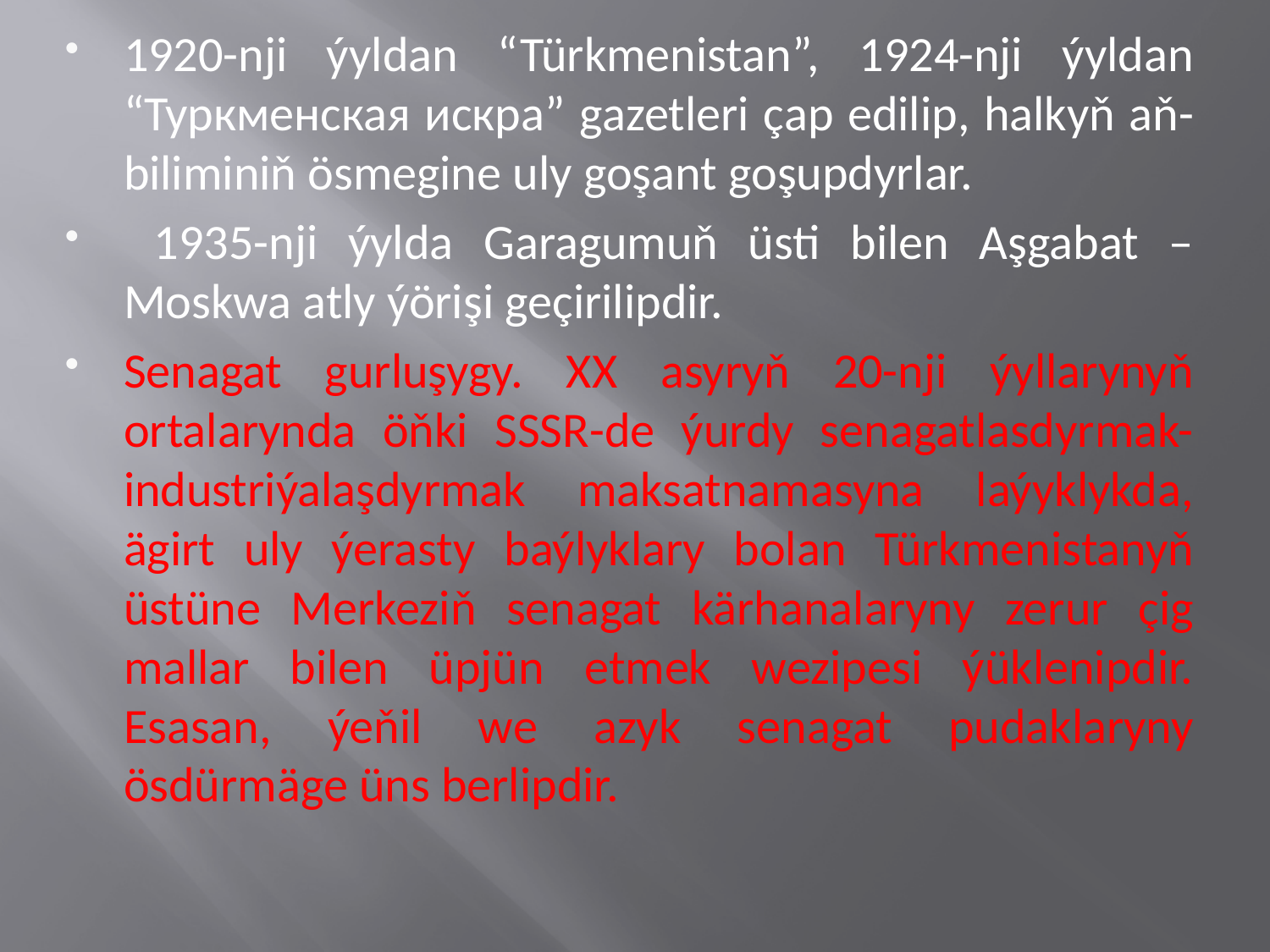

1920-nji ýyldan “Türkmenistan”, 1924-nji ýyldan “Туркменская искра” gazetleri çap edilip, halkyň aň-biliminiň ösmegine uly goşant goşupdyrlar.
 1935-nji ýylda Garagumuň üsti bilen Aşgabat – Moskwa atly ýörişi geçirilipdir.
Senagat gurluşygy. XX asyryň 20-nji ýyllarynyň ortalarynda öňki SSSR-de ýurdy senagatlasdyrmak-industriýalaşdyrmak maksatnamasyna laýyklykda, ägirt uly ýerasty baýlyklary bolan Türkmenistanyň üstüne Merkeziň senagat kärhanalaryny zerur çig mallar bilen üpjün etmek wezipesi ýüklenipdir. Esasan, ýeňil we azyk senagat pudaklaryny ösdürmäge üns berlipdir.
# Türkmenistan raýatara urşy  ýyllarynda